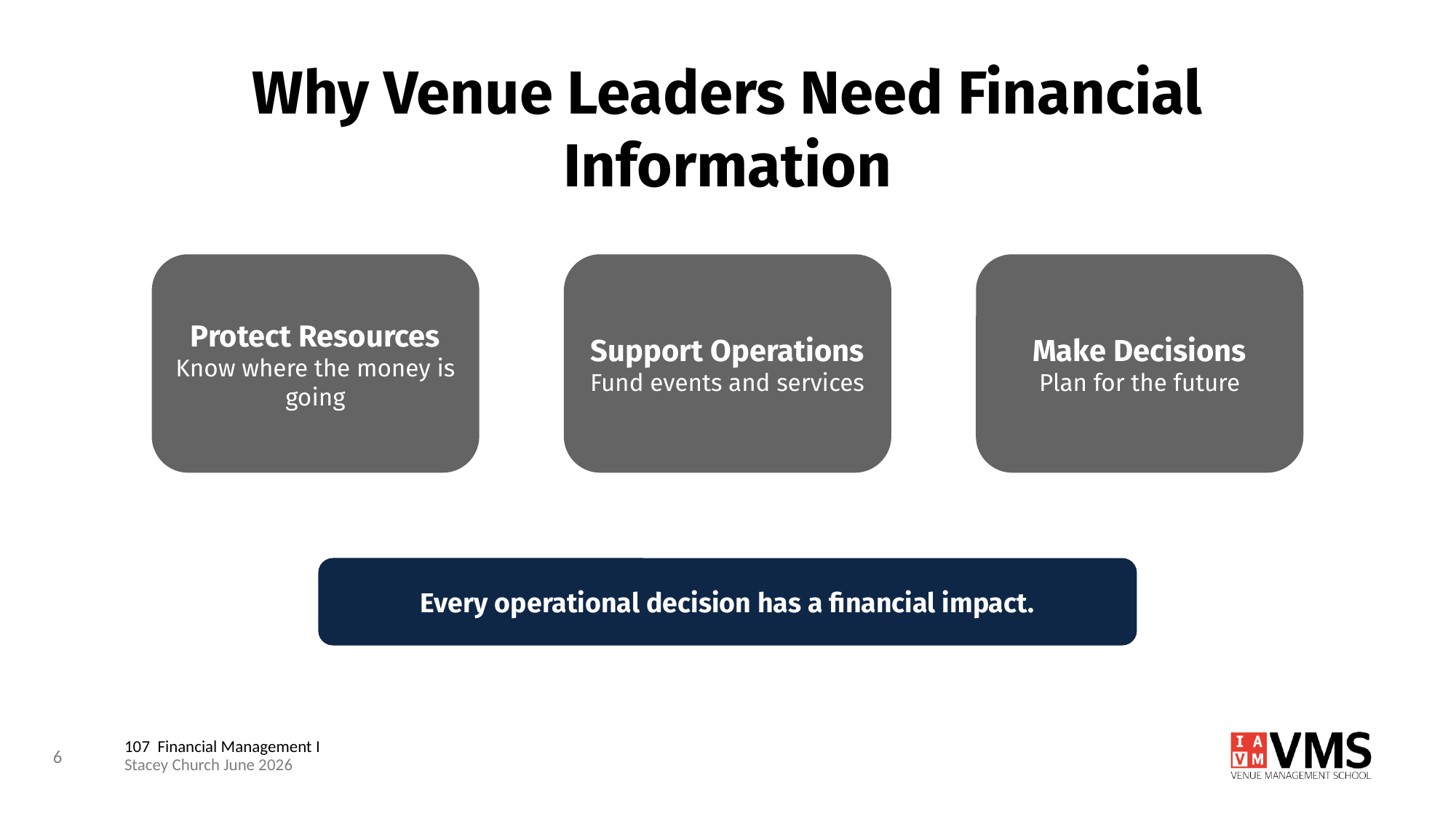

Why Venue Leaders Need Financial Information
Protect Resources
Know where the money is going
Support Operations
Fund events and services
Make Decisions
Plan for the future
Every operational decision has a financial impact.